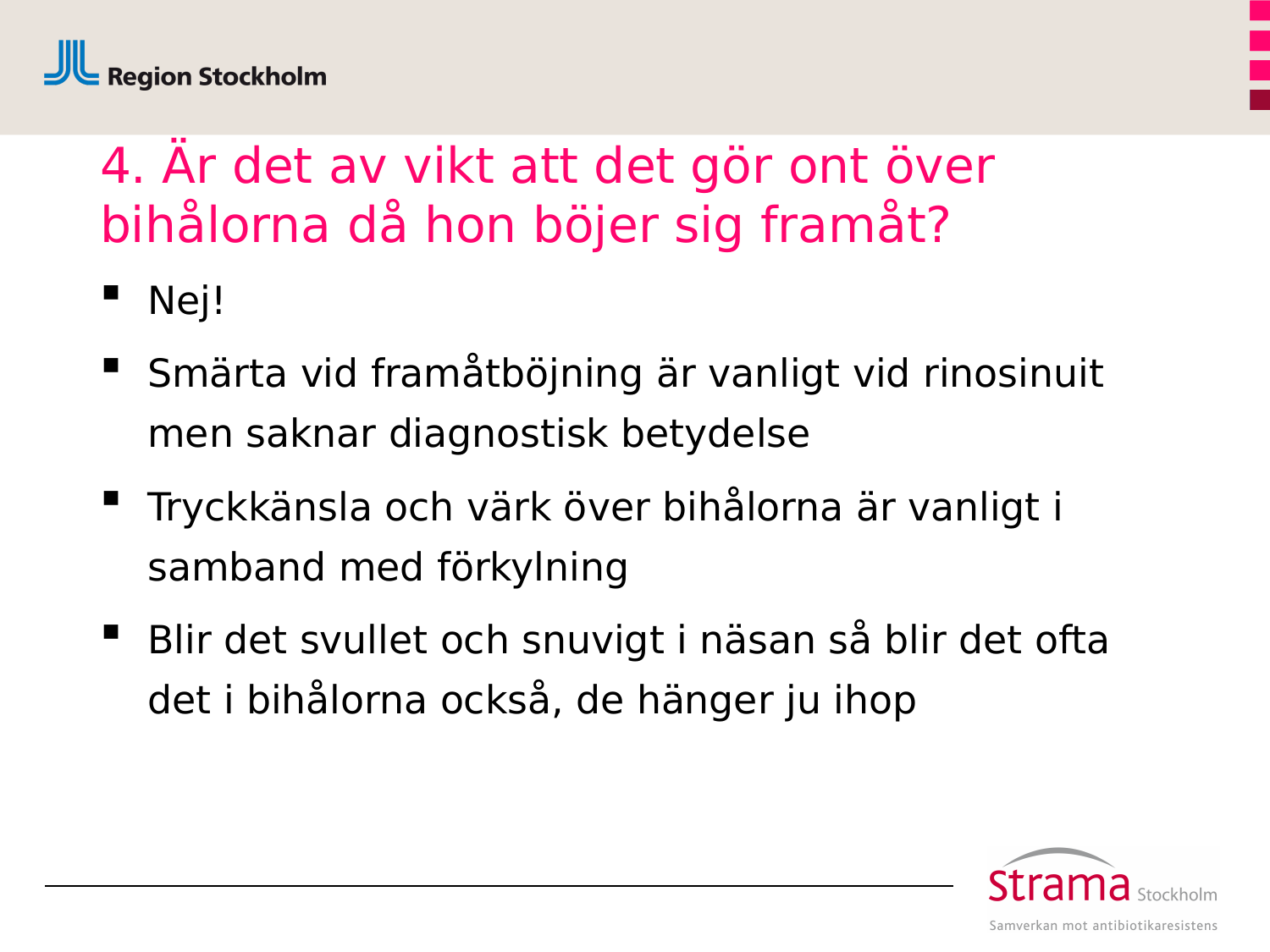

# 4. Är det av vikt att det gör ont över bihålorna då hon böjer sig framåt?
Nej!
Smärta vid framåtböjning är vanligt vid rinosinuit men saknar diagnostisk betydelse
Tryckkänsla och värk över bihålorna är vanligt i samband med förkylning
Blir det svullet och snuvigt i näsan så blir det ofta det i bihålorna också, de hänger ju ihop